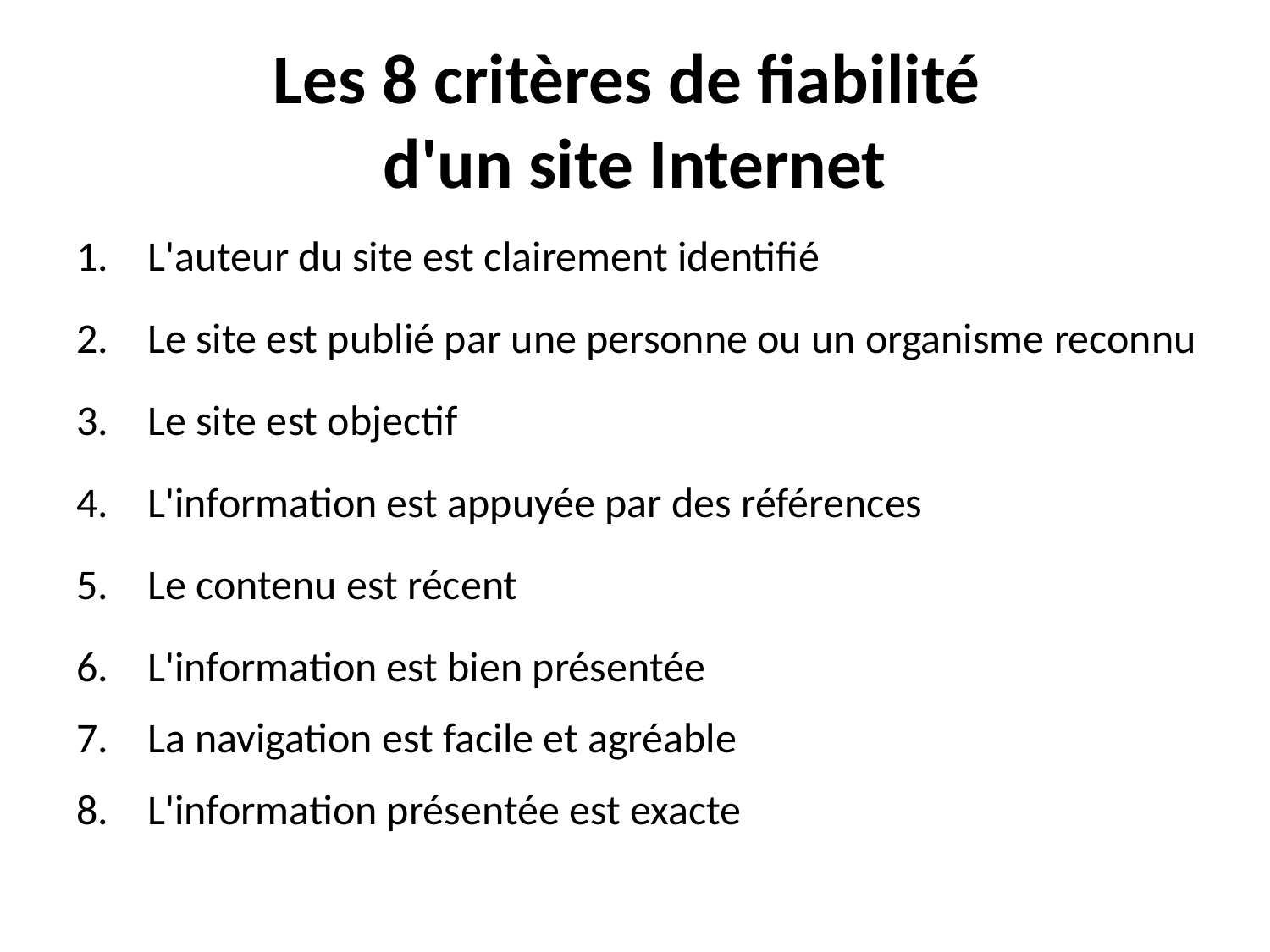

# Les 8 critères de fiabilité d'un site Internet
L'auteur du site est clairement identifié
Le site est publié par une personne ou un organisme reconnu
Le site est objectif
L'information est appuyée par des références
Le contenu est récent
L'information est bien présentée
La navigation est facile et agréable
L'information présentée est exacte